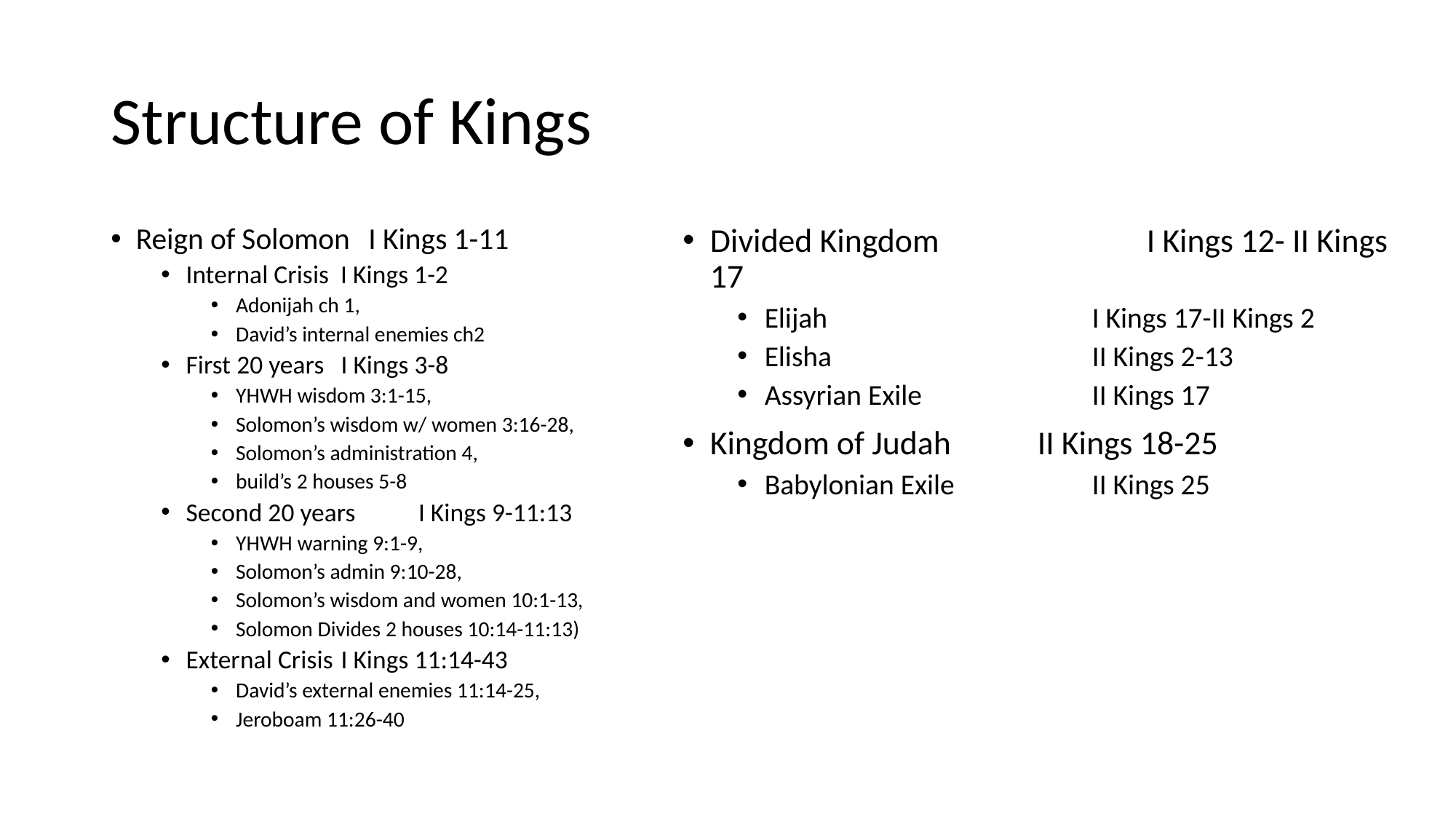

# Structure of Kings
Reign of Solomon	I Kings 1-11
Internal Crisis  I Kings 1-2
Adonijah ch 1,
David’s internal enemies ch2
First 20 years 	I Kings 3-8
YHWH wisdom 3:1-15,
Solomon’s wisdom w/ women 3:16-28,
Solomon’s administration 4,
build’s 2 houses 5-8
Second 20 years 	I Kings 9-11:13
YHWH warning 9:1-9,
Solomon’s admin 9:10-28,
Solomon’s wisdom and women 10:1-13,
Solomon Divides 2 houses 10:14-11:13)
External Crisis 	I Kings 11:14-43
David’s external enemies 11:14-25,
Jeroboam 11:26-40
Divided Kingdom		I Kings 12- II Kings 17
Elijah			I Kings 17-II Kings 2
Elisha			II Kings 2-13
Assyrian Exile		II Kings 17
Kingdom of Judah	II Kings 18-25
Babylonian Exile		II Kings 25